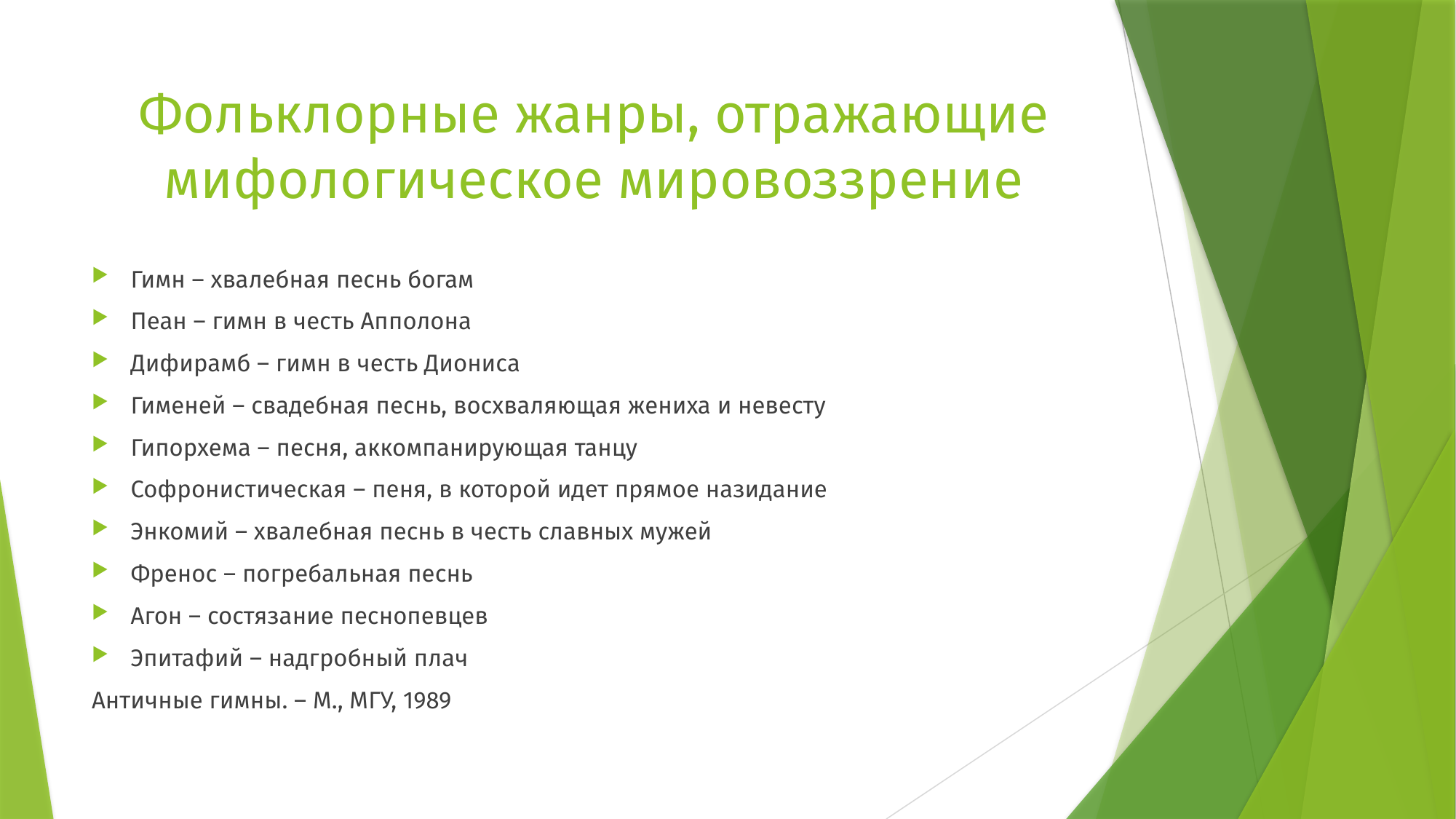

# Фольклорные жанры, отражающие мифологическое мировоззрение
Гимн – хвалебная песнь богам
Пеан – гимн в честь Апполона
Дифирамб – гимн в честь Диониса
Гименей – свадебная песнь, восхваляющая жениха и невесту
Гипорхема – песня, аккомпанирующая танцу
Софронистическая – пеня, в которой идет прямое назидание
Энкомий – хвалебная песнь в честь славных мужей
Френос – погребальная песнь
Агон – состязание песнопевцев
Эпитафий – надгробный плач
Античные гимны. – М., МГУ, 1989